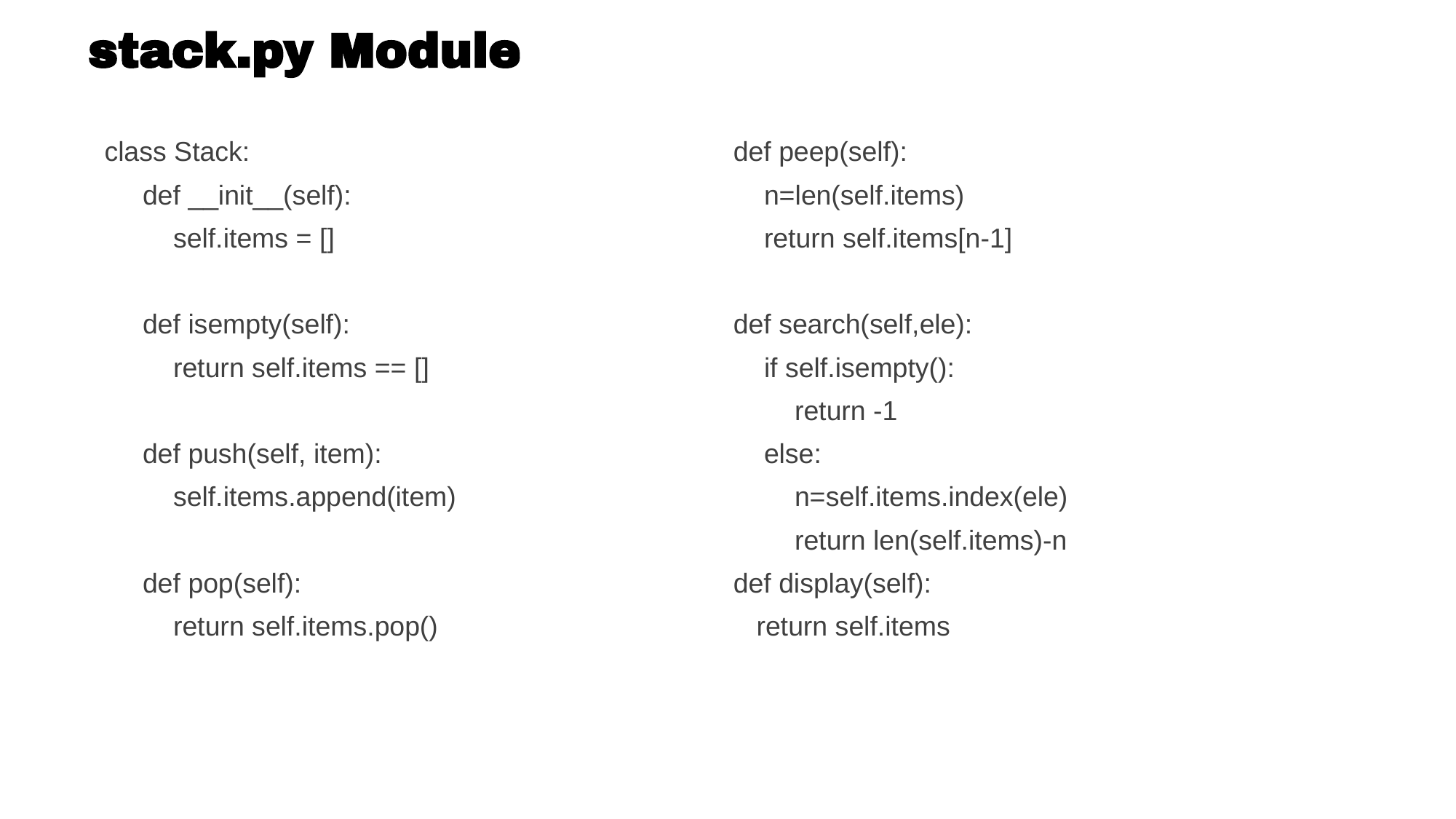

# stack.py Module
class Stack:
     def __init__(self):
         self.items = []

     def isempty(self):
         return self.items == []

     def push(self, item):
         self.items.append(item)

     def pop(self):
         return self.items.pop()

     def peep(self):
         n=len(self.items)
         return self.items[n-1]

     def search(self,ele):
         if self.isempty():
             return -1
         else:
             n=self.items.index(ele)
             return len(self.items)-n
     def display(self):
        return self.items